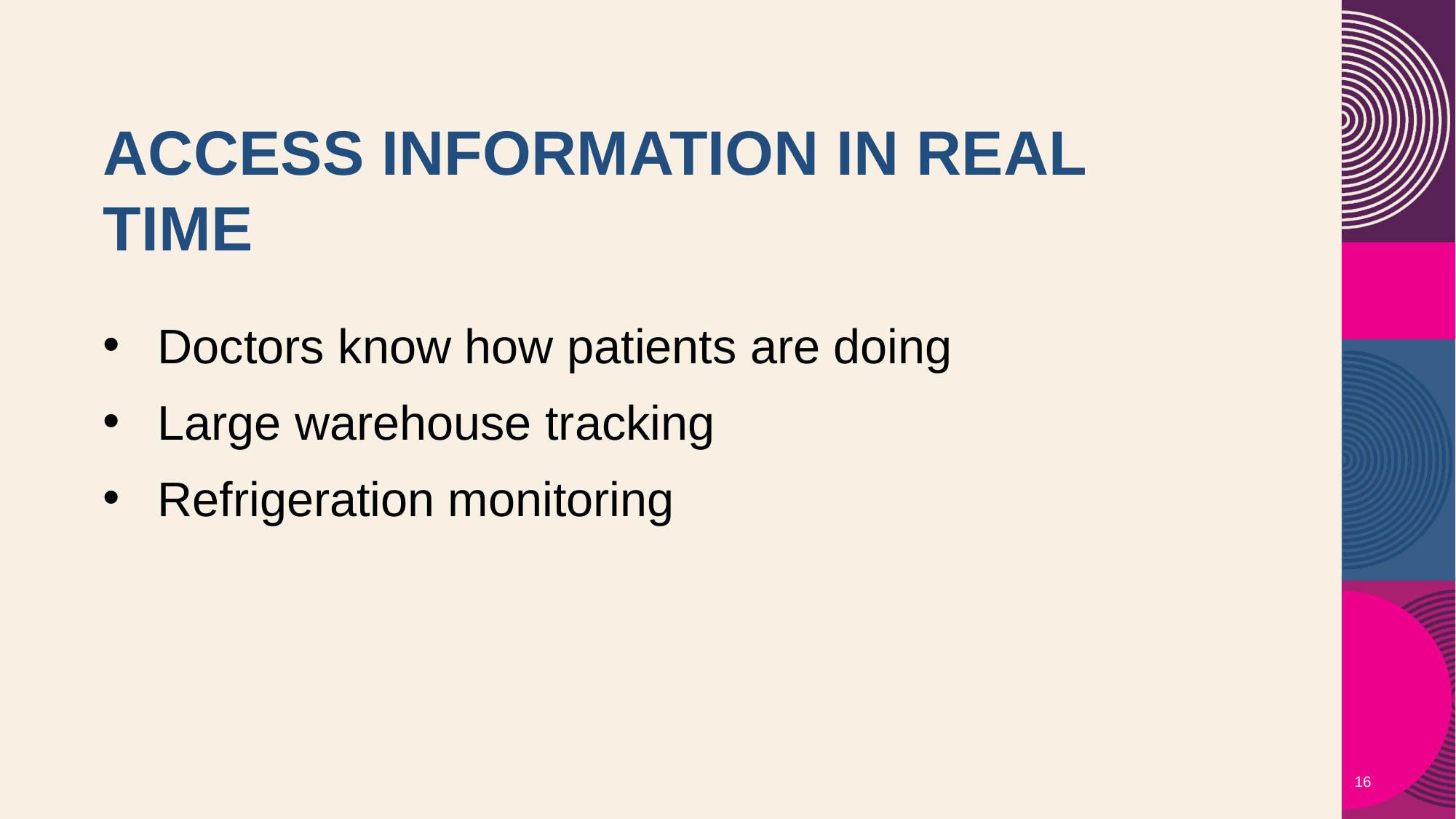

# Access information in real time
Doctors know how patients are doing
Large warehouse tracking
Refrigeration monitoring
16